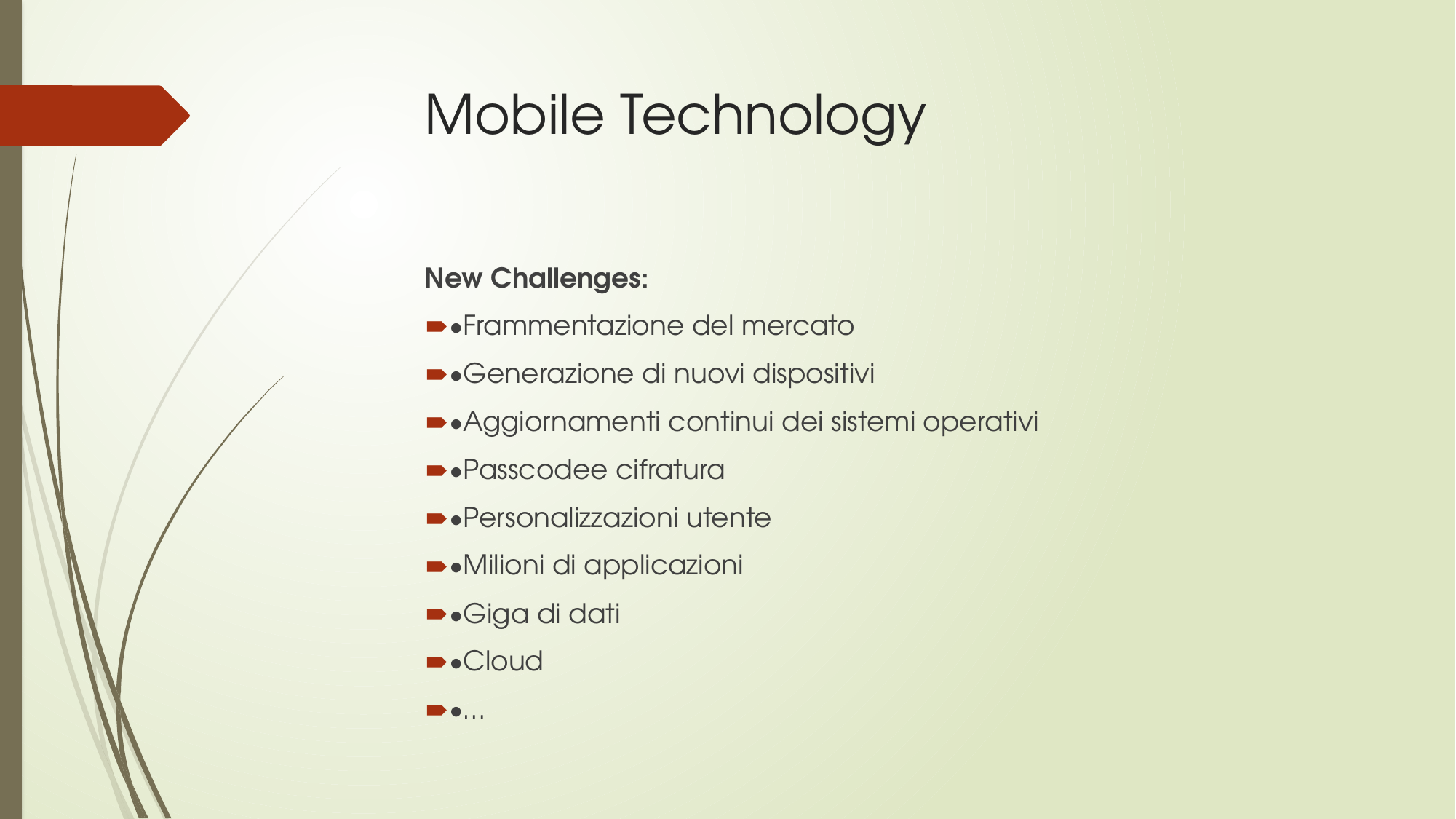

# Mobile Technology
New Challenges:
•Frammentazione del mercato
•Generazione di nuovi dispositivi
•Aggiornamenti continui dei sistemi operativi
•Passcodee cifratura
•Personalizzazioni utente
•Milioni di applicazioni
•Giga di dati
•Cloud
•…